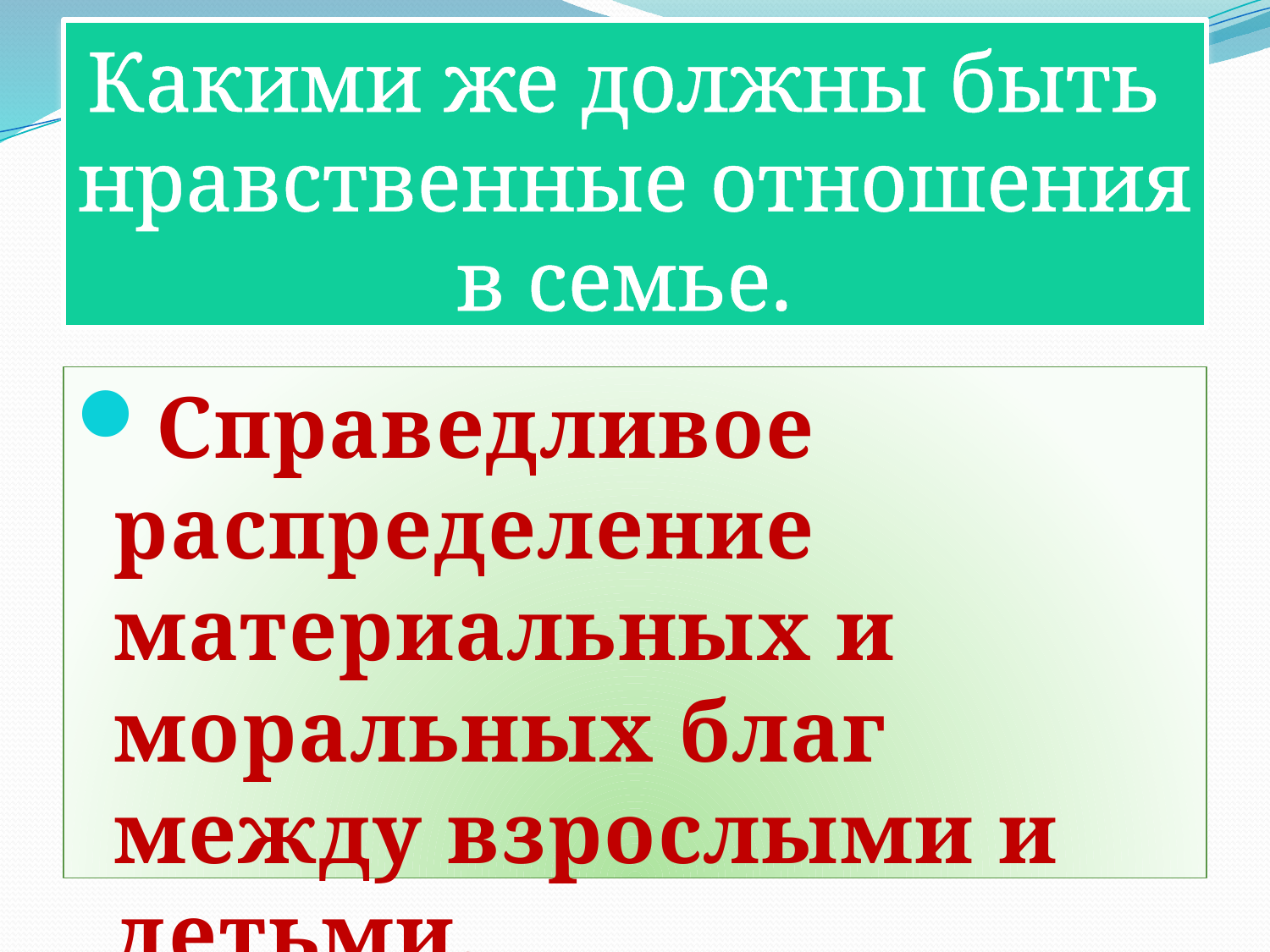

# Какими же должны быть   нравственные отношения в семье.
Справедливое распределение материальных и моральных благ между взрослыми и детьми.